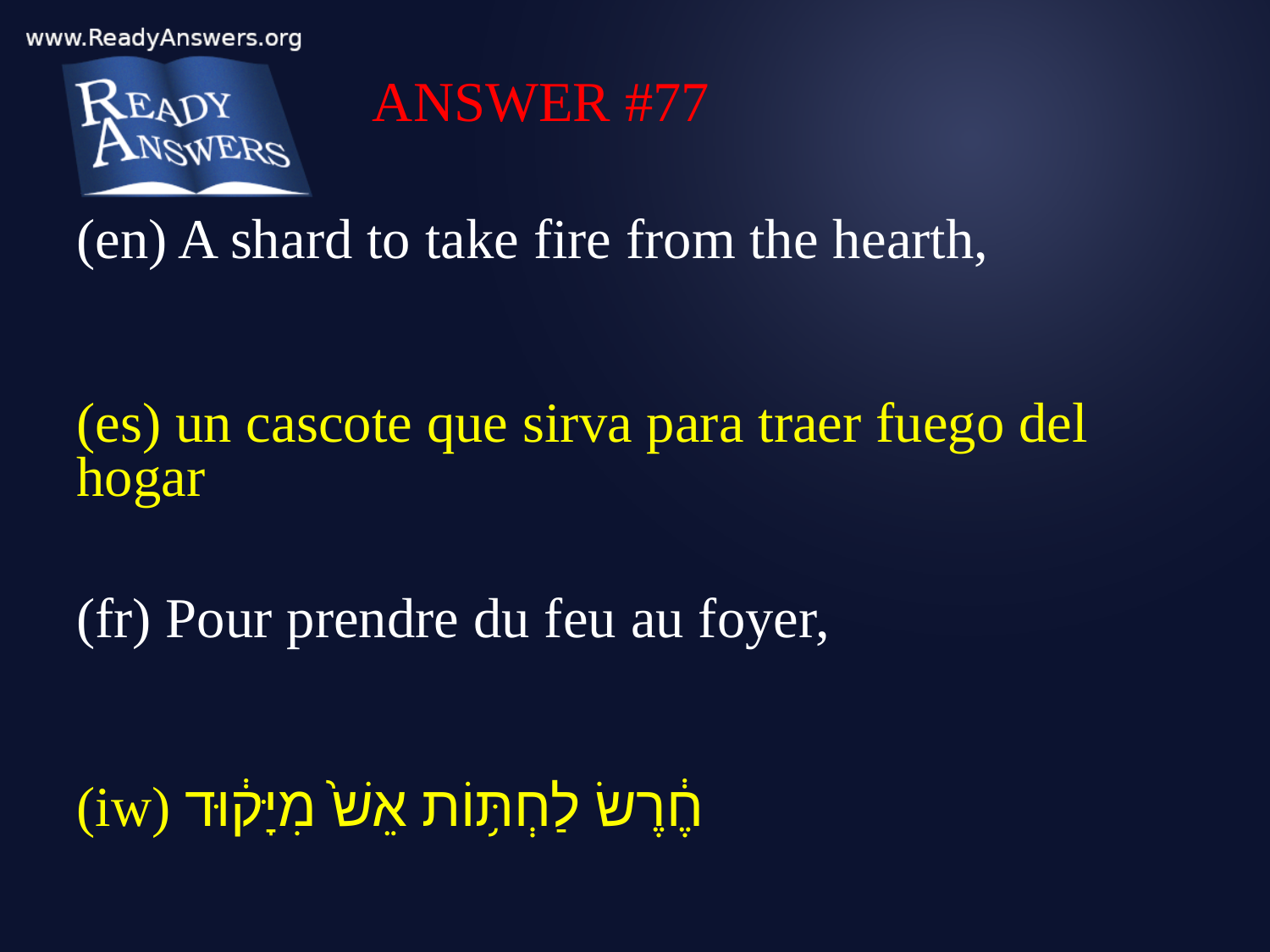

ANSWER #77
(en) A shard to take fire from the hearth,
(es) un cascote que sirva para traer fuego del hogar
(fr) Pour prendre du feu au foyer,
(iw) חֶ֔רֶשׂ לַחְתּ֥וֹת אֵשׁ֙ מִיָּק֔וּד